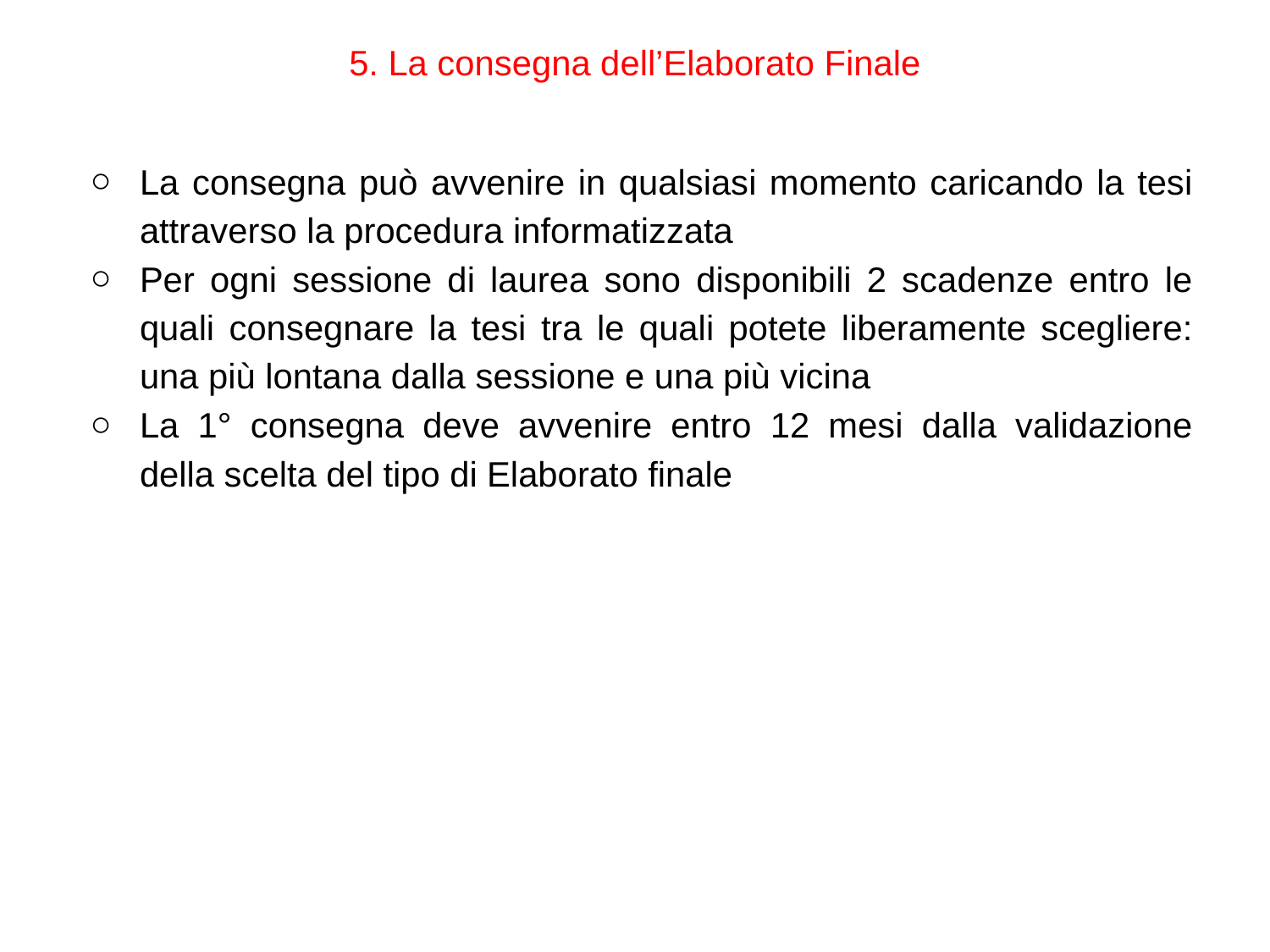

# 5. La consegna dell’Elaborato Finale

La consegna può avvenire in qualsiasi momento caricando la tesi attraverso la procedura informatizzata
Per ogni sessione di laurea sono disponibili 2 scadenze entro le quali consegnare la tesi tra le quali potete liberamente scegliere: una più lontana dalla sessione e una più vicina
La 1° consegna deve avvenire entro 12 mesi dalla validazione della scelta del tipo di Elaborato finale